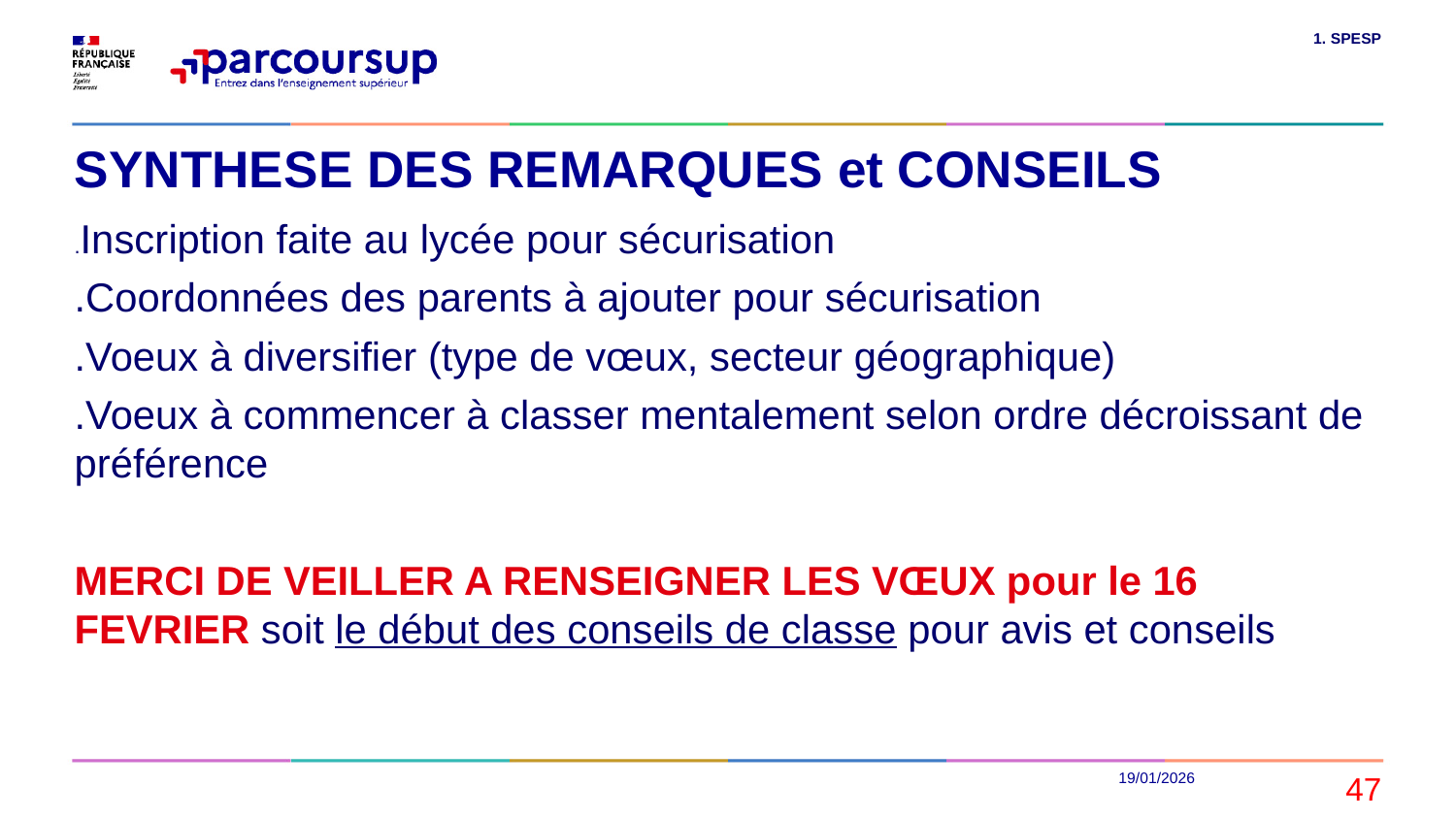

SPESP
# SYNTHESE DES REMARQUES et CONSEILS
.Inscription faite au lycée pour sécurisation
.Coordonnées des parents à ajouter pour sécurisation
.Voeux à diversifier (type de vœux, secteur géographique)
.Voeux à commencer à classer mentalement selon ordre décroissant de préférence

MERCI DE VEILLER A RENSEIGNER LES VŒUX pour le 16 FEVRIER soit le début des conseils de classe pour avis et conseils

19/01/2026
47